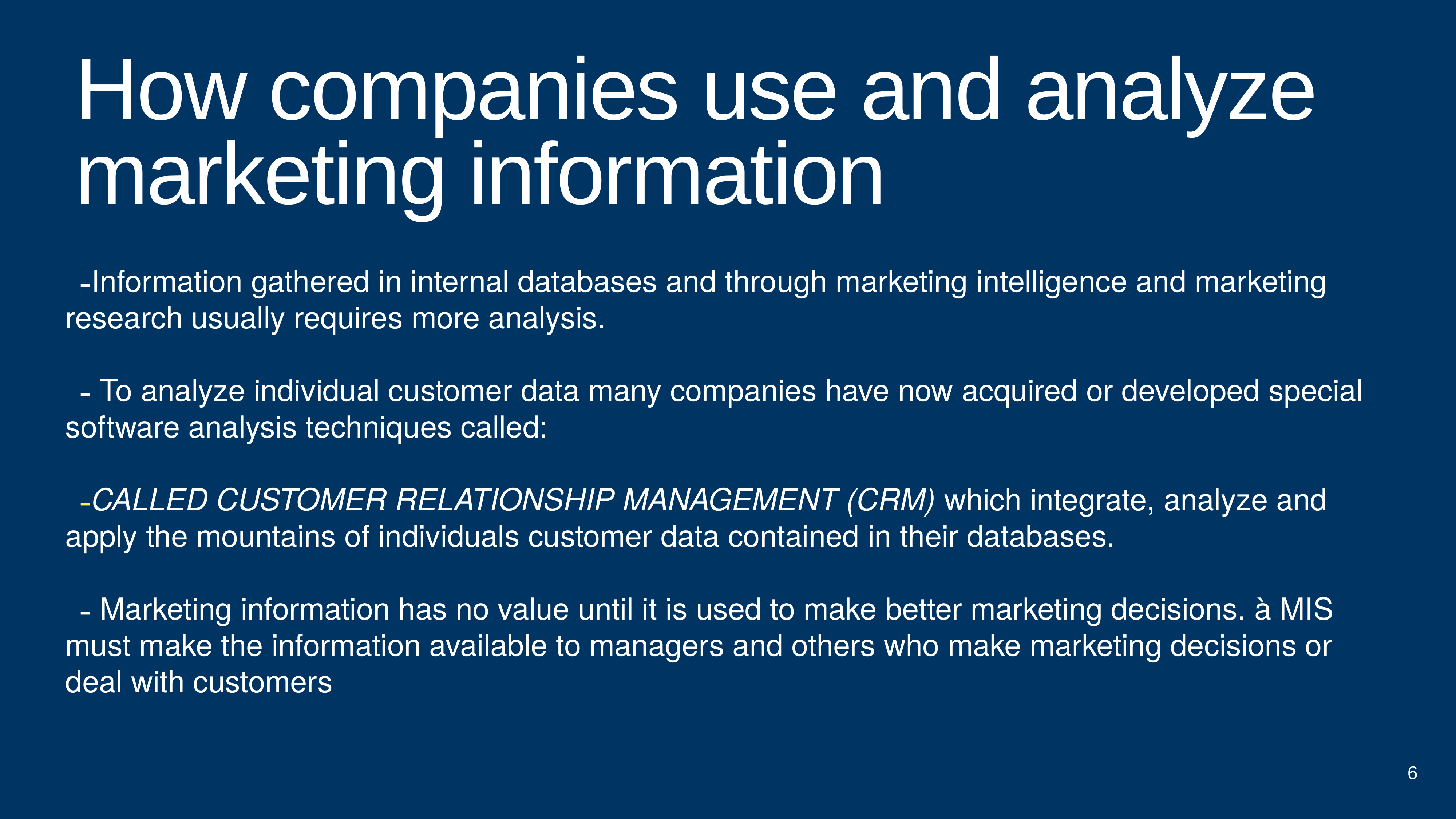

# How companies use and analyze marketing information
Information gathered in internal databases and through marketing intelligence and marketing research usually requires more analysis.

 To analyze individual customer data many companies have now acquired or developed special software analysis techniques called:

CALLED CUSTOMER RELATIONSHIP MANAGEMENT (CRM) which integrate, analyze and apply the mountains of individuals customer data contained in their databases.

 Marketing information has no value until it is used to make better marketing decisions. à MIS must make the information available to managers and others who make marketing decisions or deal with customers
6